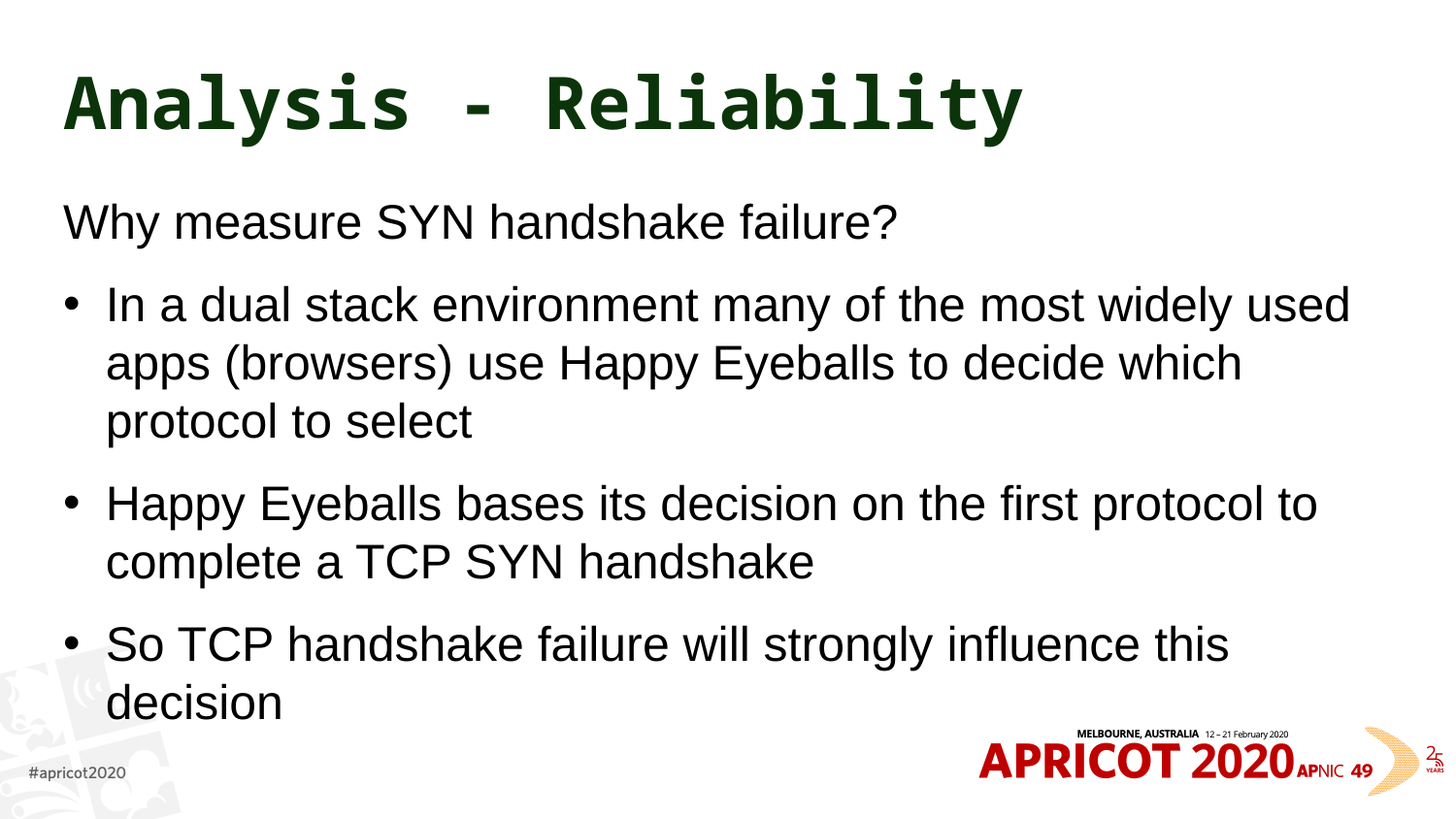

# Analysis - Reliability
Why measure SYN handshake failure?
In a dual stack environment many of the most widely used apps (browsers) use Happy Eyeballs to decide which protocol to select
Happy Eyeballs bases its decision on the first protocol to complete a TCP SYN handshake
So TCP handshake failure will strongly influence this decision